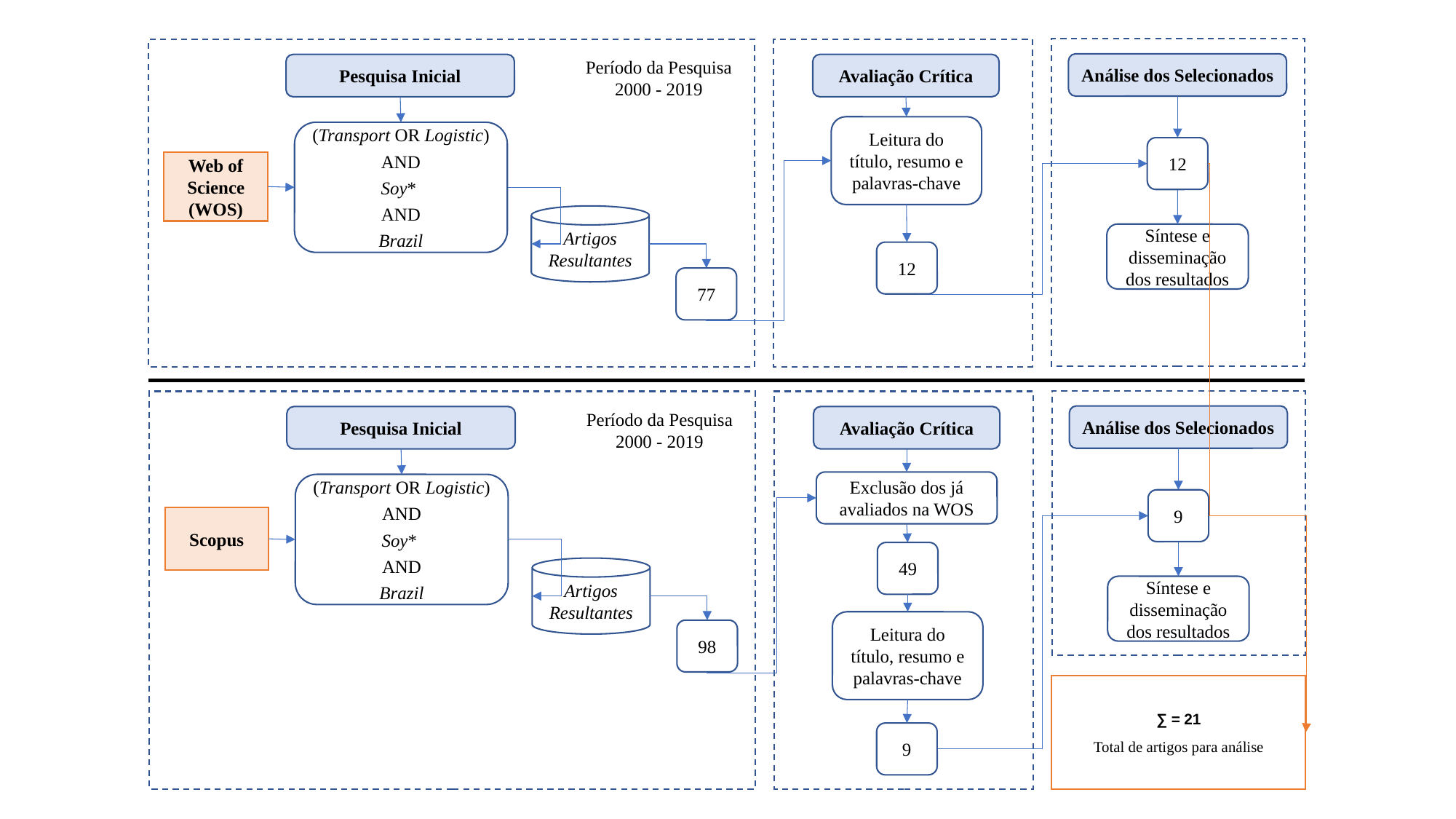

Período da Pesquisa
2000 - 2019
Análise dos Selecionados
Pesquisa Inicial
Avaliação Crítica
Leitura do título, resumo e palavras-chave
(Transport OR Logistic)
AND
Soy*
AND
Brazil
12
Web of Science (WOS)
Artigos Resultantes
Síntese e disseminação dos resultados
12
77

Período da Pesquisa
2000 - 2019
Análise dos Selecionados
Pesquisa Inicial
Avaliação Crítica
Exclusão dos já avaliados na WOS
(Transport OR Logistic)
AND
Soy*
AND
Brazil
9
Scopus
49
Artigos Resultantes
Síntese e disseminação dos resultados
Leitura do título, resumo e palavras-chave
98
∑ = 21
Total de artigos para análise
9